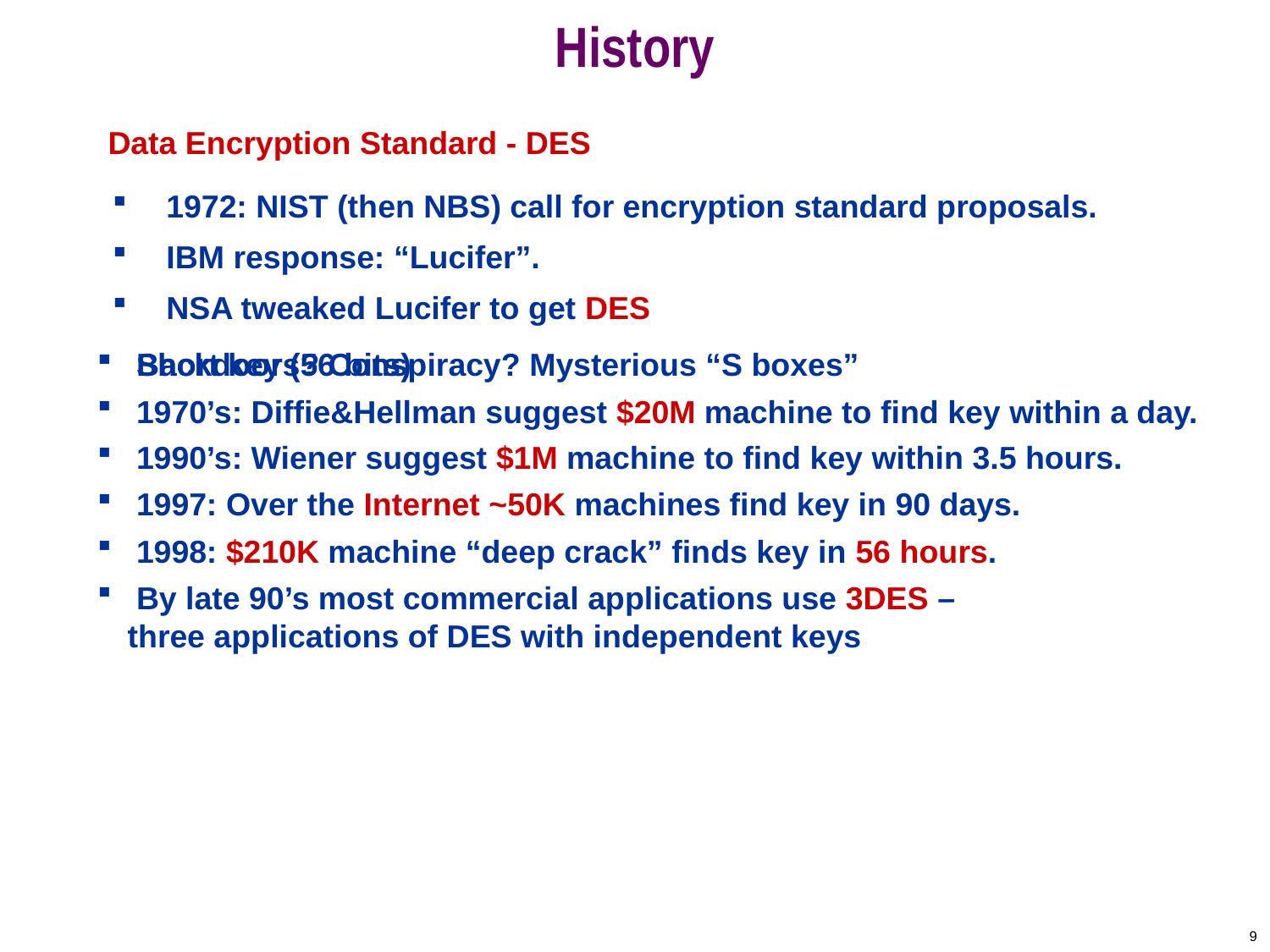

# History
Data Encryption Standard - DES
 1972: NIST (then NBS) call for encryption standard proposals.
 IBM response: “Lucifer”.
 NSA tweaked Lucifer to get DES
 Backdoors? Conspiracy? Mysterious “S boxes”
 Short key (56 bits)
 1970’s: Diffie&Hellman suggest $20M machine to find key within a day.
 1990’s: Wiener suggest $1M machine to find key within 3.5 hours.
 1997: Over the Internet ~50K machines find key in 90 days.
 1998: $210K machine “deep crack” finds key in 56 hours.
 By late 90’s most commercial applications use 3DES –
three applications of DES with independent keys

9